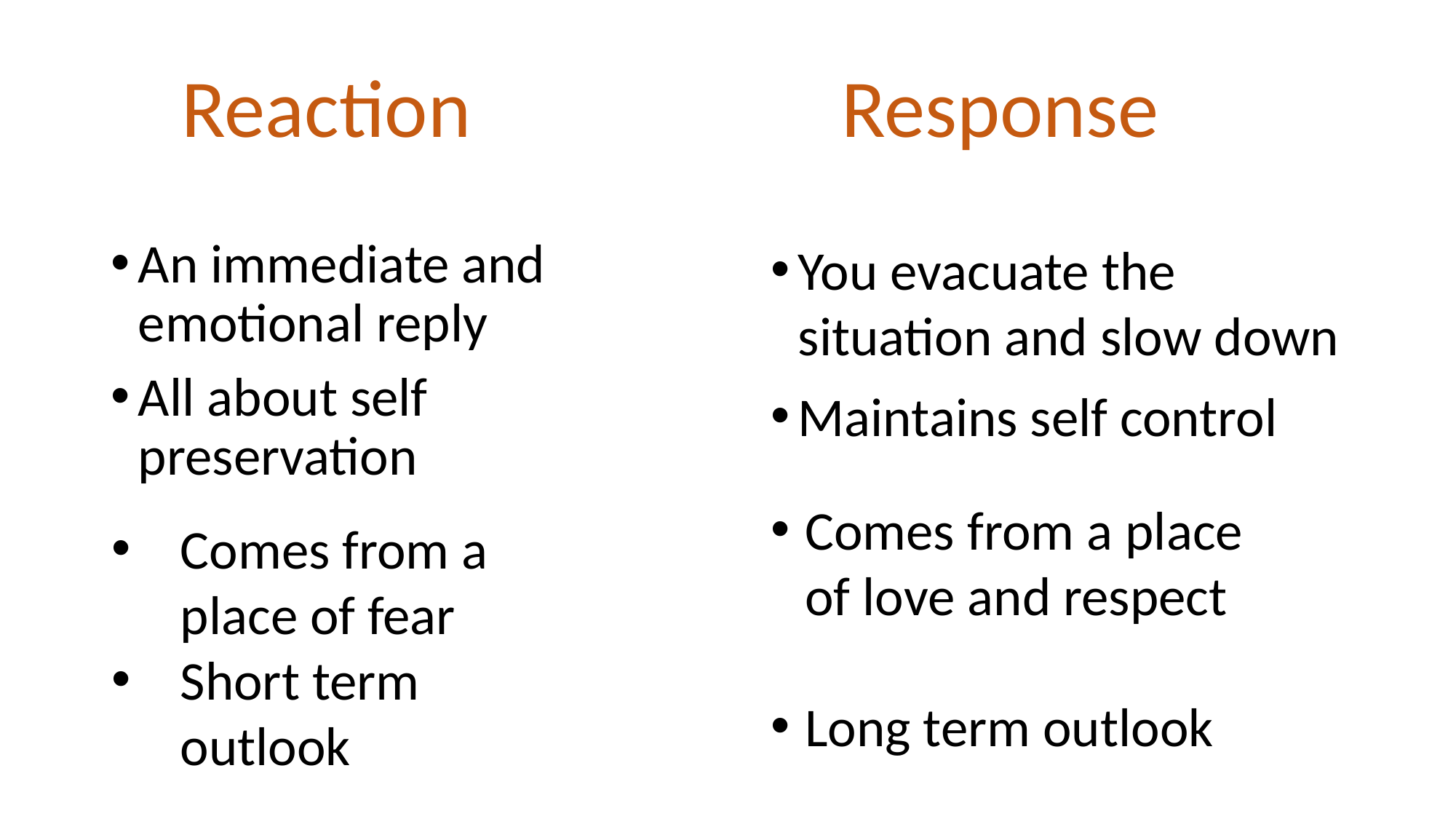

# Reaction                    Response
An immediate and emotional reply
All about self preservation
You evacuate the situation and slow down
Maintains self control
Comes from a place of love and respect

Long term outlook
Comes from a place of fear
Short term outlook